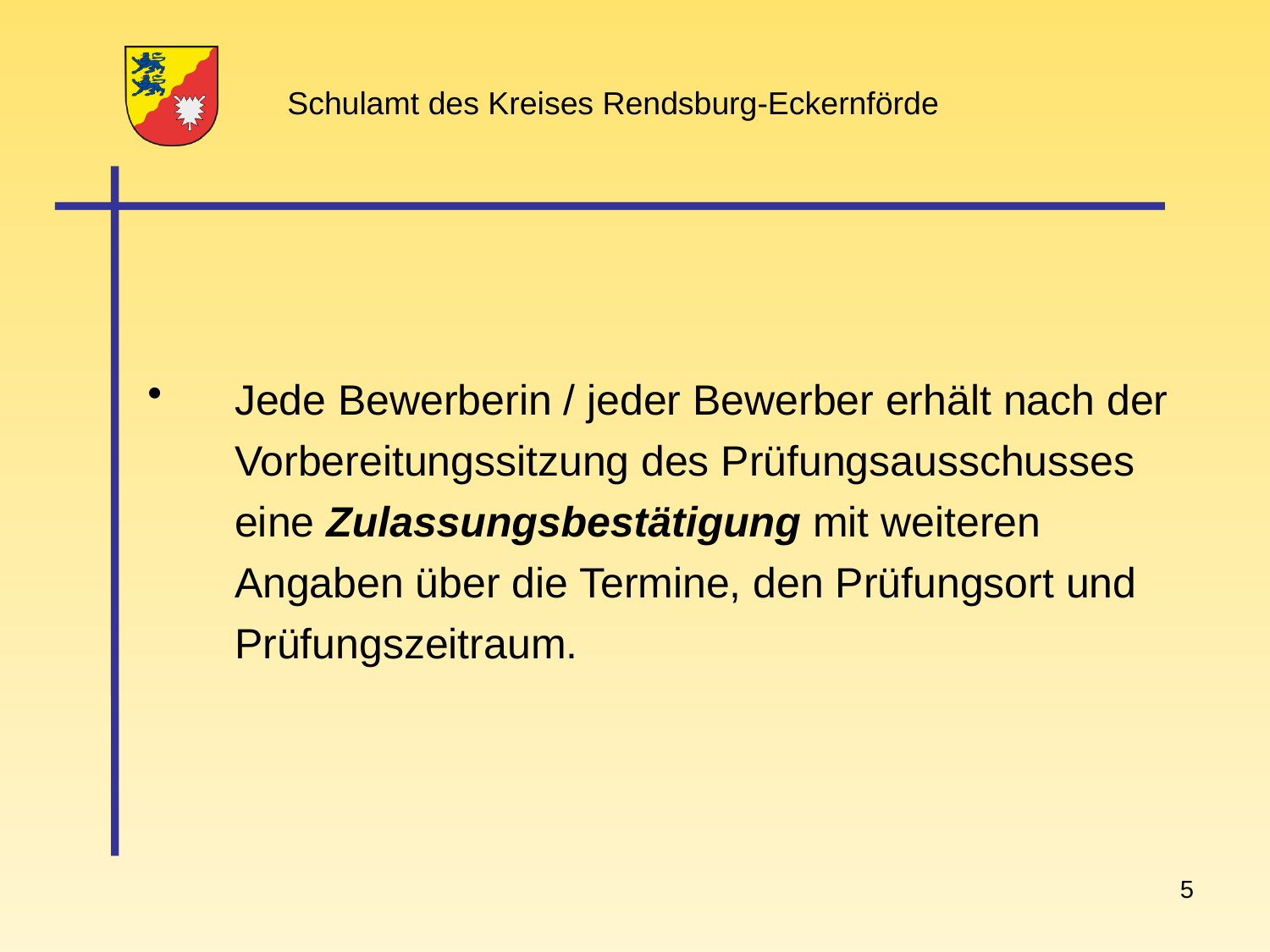

Jede Bewerberin / jeder Bewerber erhält nach der Vorbereitungssitzung des Prüfungsausschusses eine Zulassungsbestätigung mit weiteren Angaben über die Termine, den Prüfungsort und Prüfungszeitraum.
5